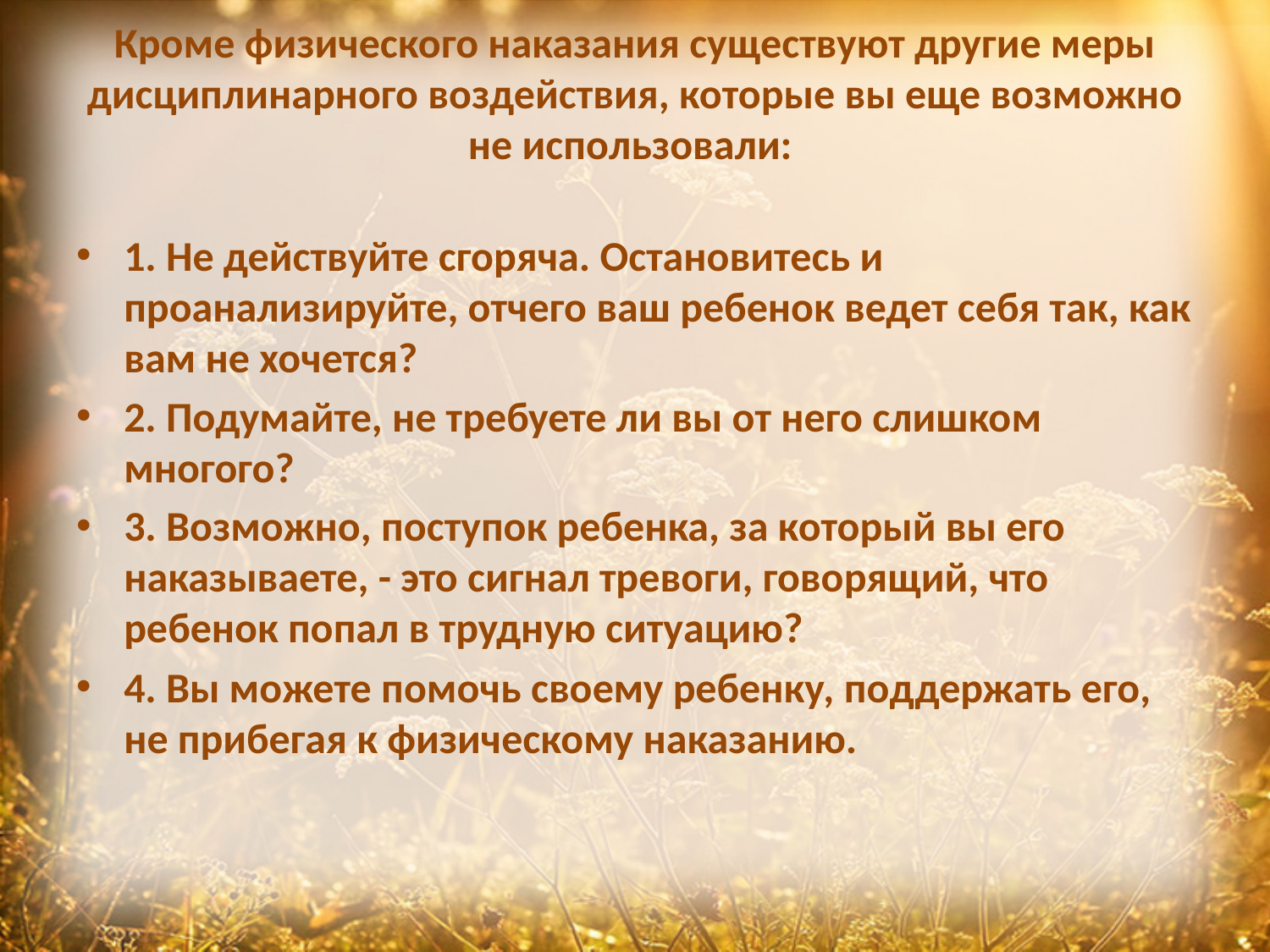

# Кроме физического наказания существуют другие меры дисциплинарного воздействия, которые вы еще возможно не использовали:
1. Не действуйте сгоряча. Остановитесь и проанализируйте, отчего ваш ребенок ведет себя так, как вам не хочется?
2. Подумайте, не требуете ли вы от него слишком многого?
3. Возможно, поступок ребенка, за который вы его наказываете, - это сигнал тревоги, говорящий, что ребенок попал в трудную ситуацию?
4. Вы можете помочь своему ребенку, поддержать его, не прибегая к физическому наказанию.